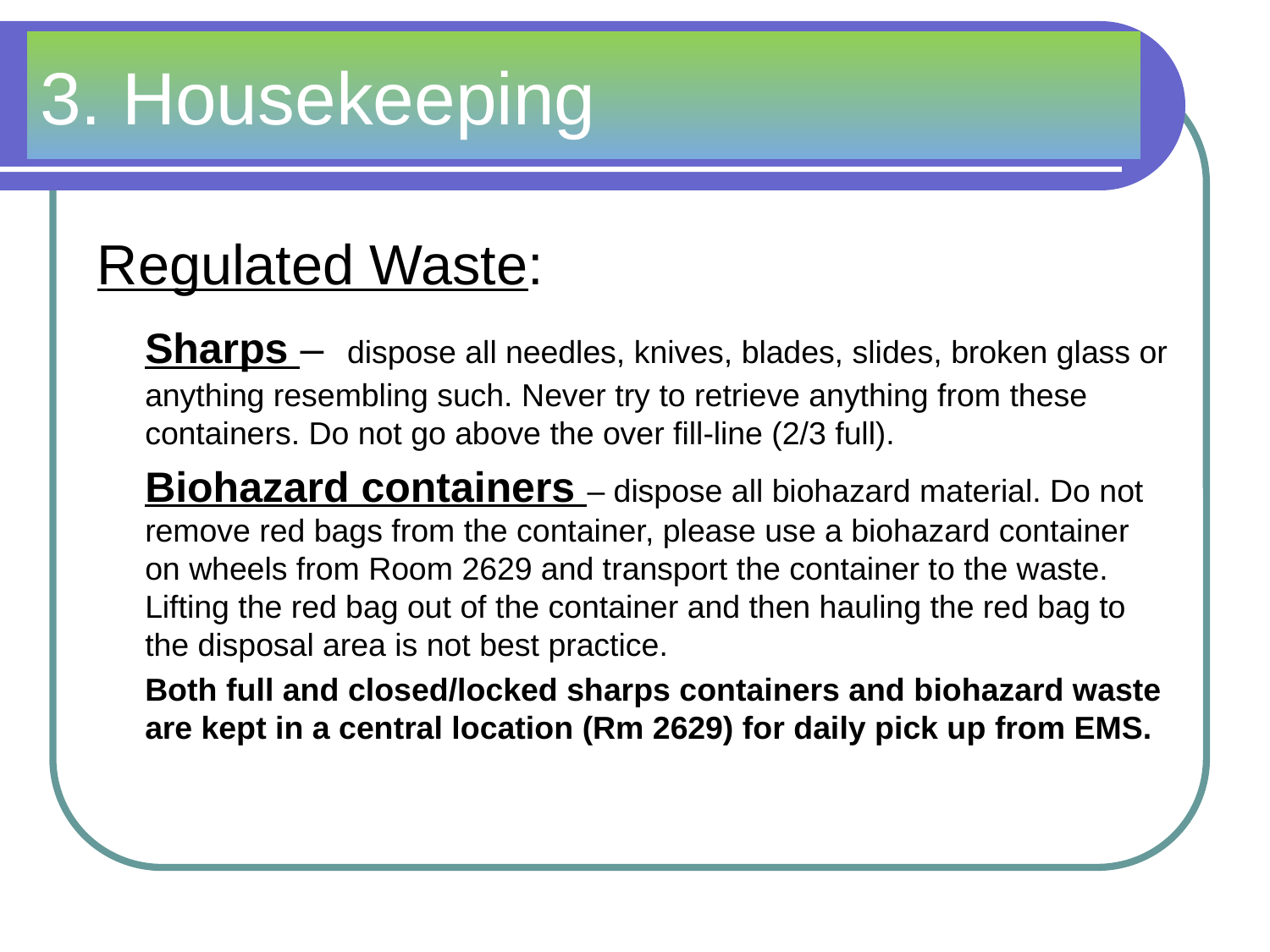

# 3. Housekeeping
Regulated Waste:
	Sharps –  dispose all needles, knives, blades, slides, broken glass or anything resembling such. Never try to retrieve anything from these containers. Do not go above the over fill-line (2/3 full).
	Biohazard containers – dispose all biohazard material. Do not remove red bags from the container, please use a biohazard container on wheels from Room 2629 and transport the container to the waste.  Lifting the red bag out of the container and then hauling the red bag to the disposal area is not best practice.
	Both full and closed/locked sharps containers and biohazard waste are kept in a central location (Rm 2629) for daily pick up from EMS.